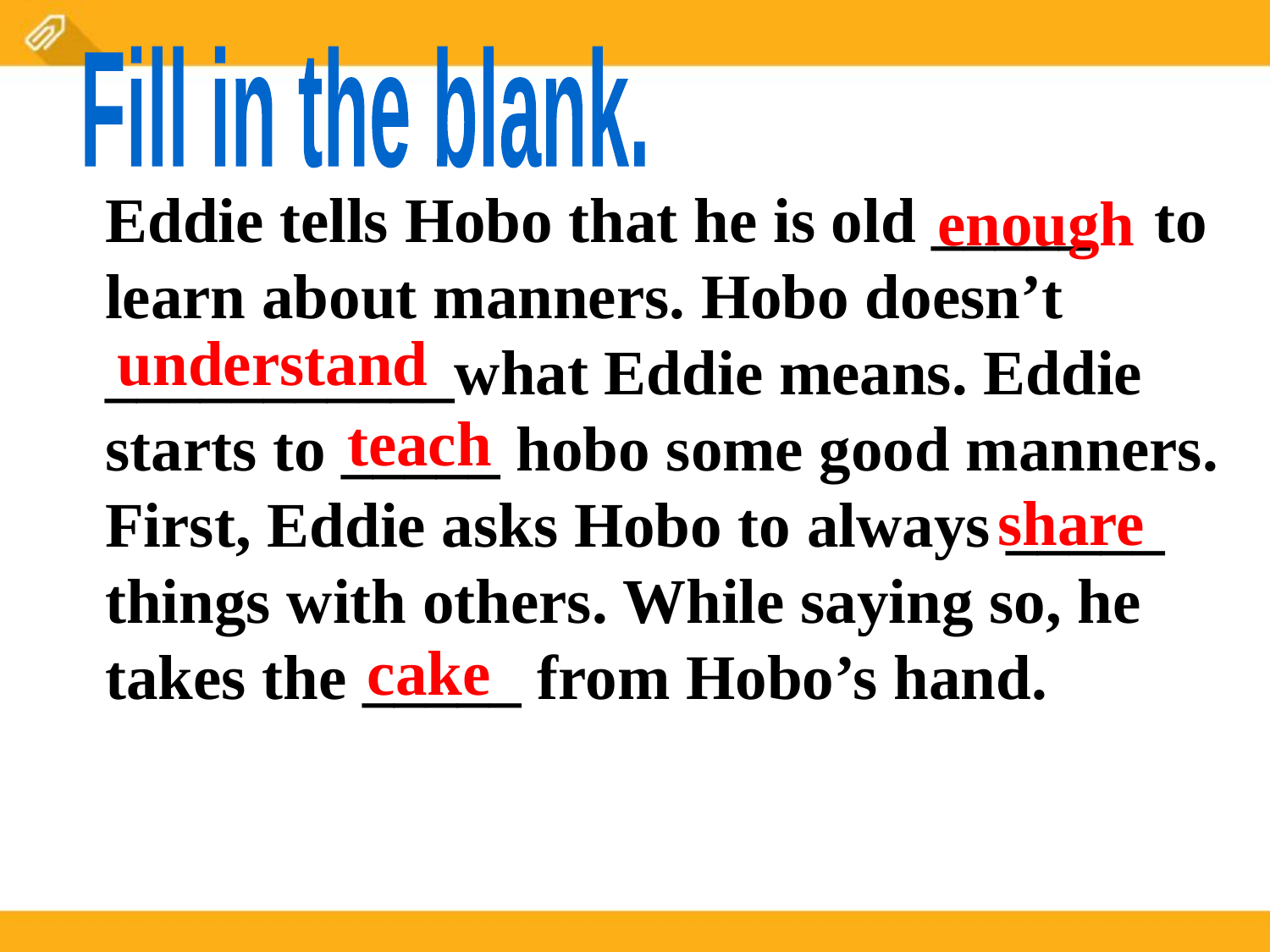

Fill in the blank.
   Eddie tells Hobo that he is old _____    to learn about manners. Hobo doesn’t ___________what Eddie means. Eddie starts to _____ hobo some good manners. First, Eddie asks Hobo to always _____ things with others. While saying so, he takes the _____ from Hobo’s hand.
enough
understand
teach
share
cake